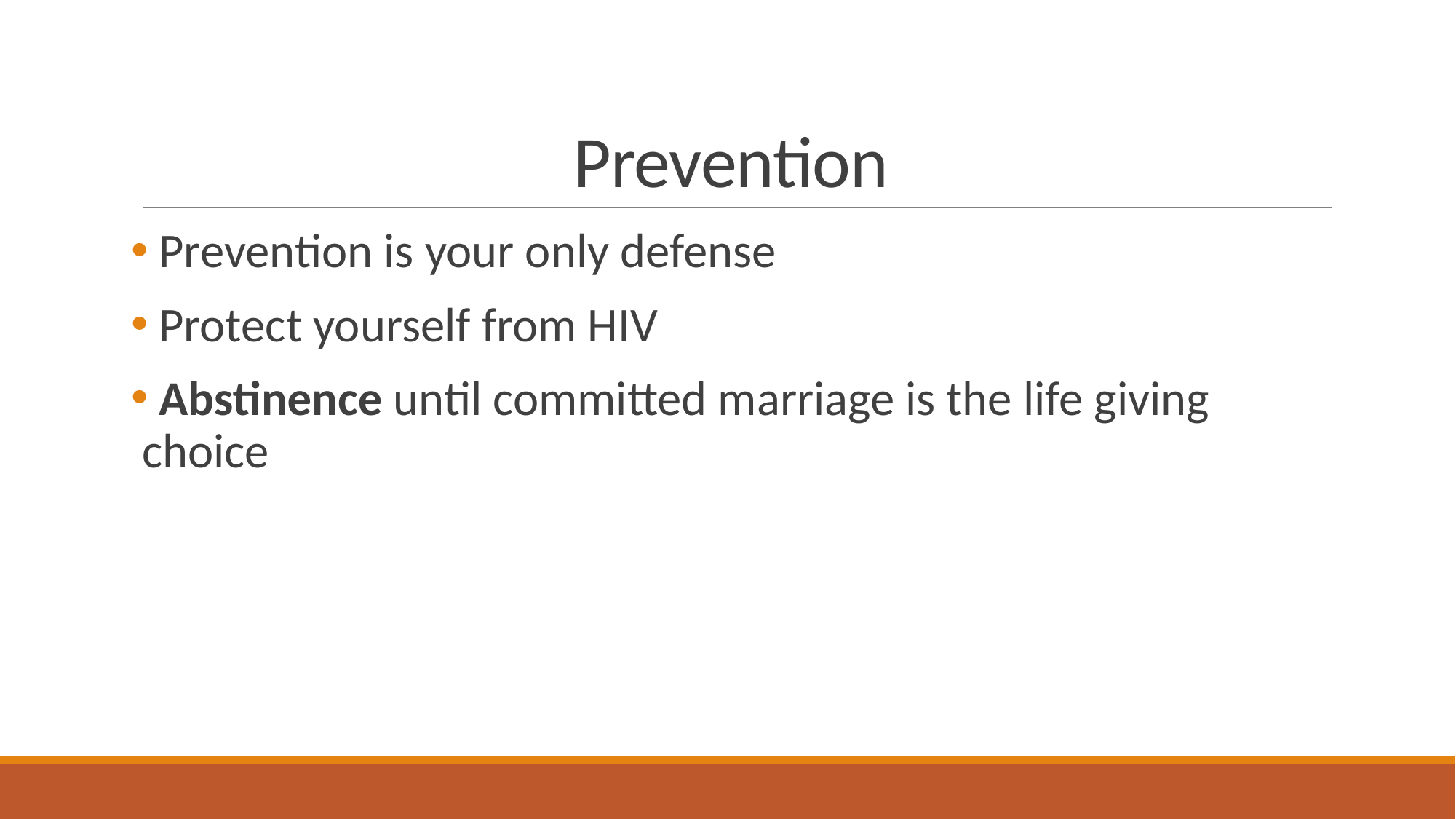

# Prevention
 Prevention is your only defense
 Protect yourself from HIV
 Abstinence until committed marriage is the life giving choice